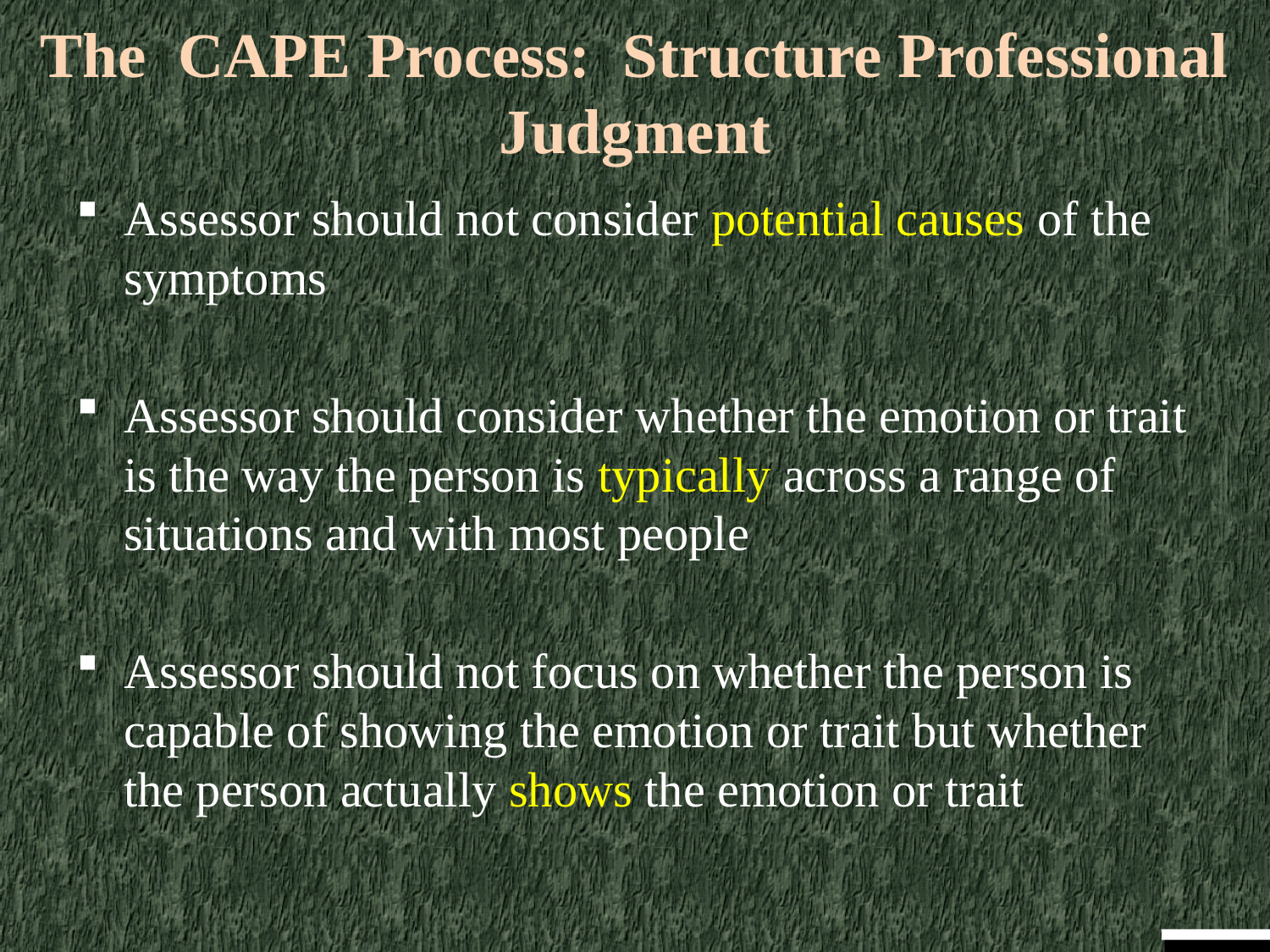

# The  CAPE Process:  Structure Professional Judgment
Assessor should not consider potential causes of the symptoms

Assessor should consider whether the emotion or trait is the way the person is typically across a range of situations and with most people

Assessor should not focus on whether the person is capable of showing the emotion or trait but whether the person actually shows the emotion or trait